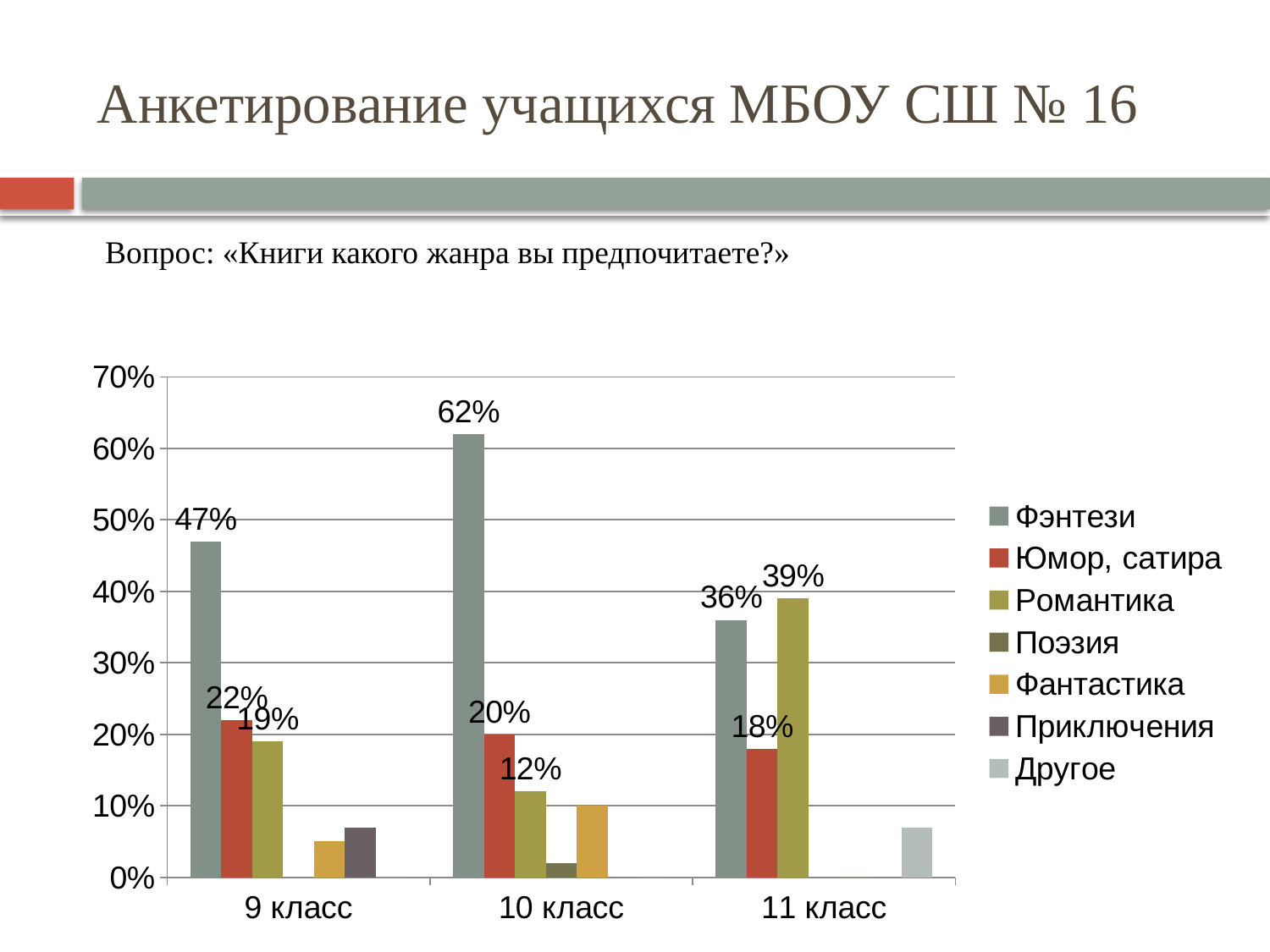

# Анкетирование учащихся МБОУ СШ № 16
 Вопрос: «Книги какого жанра вы предпочитаете?»

### Chart

| Category | Фэнтези | Юмор, сатира | Романтика | Поэзия | Фантастика | Приключения | Другое |
|---|---|---|---|---|---|---|---|
| 9 класс | 0.47 | 0.22 | 0.19 | 0.0 | 0.05 | 0.07 | 0.0 |
| 10 класс | 0.62 | 0.2 | 0.12 | 0.02 | 0.1 | 0.0 | 0.0 |
| 11 класс | 0.36 | 0.18 | 0.39 | 0.0 | 0.0 | 0.0 | 0.07 |